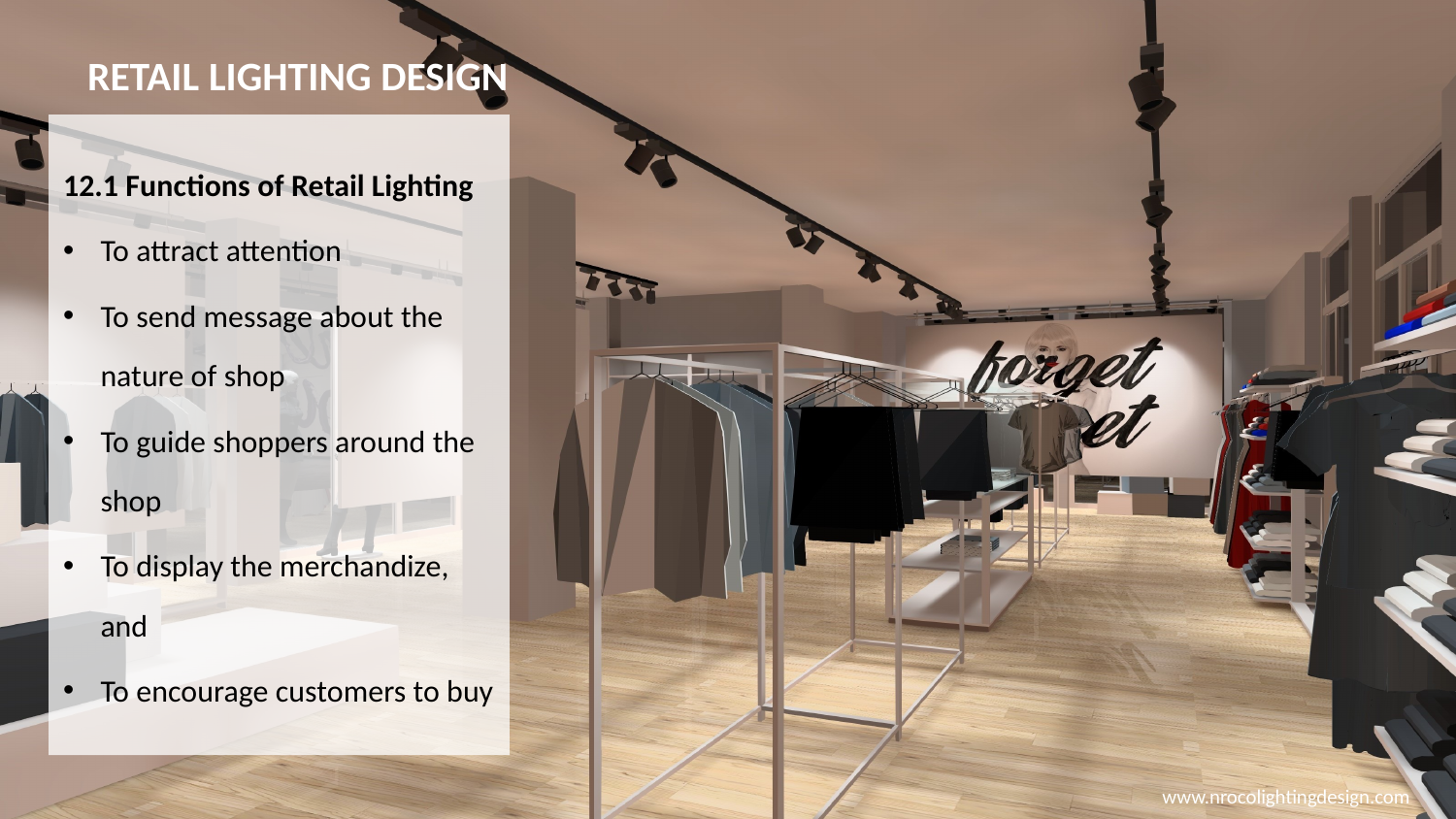

# RETAIL LIGHTING DESIGN

12.1 Functions of Retail Lighting
To attract attention
To send message about the nature of shop
To guide shoppers around the shop
To display the merchandize, and
To encourage customers to buy

www.nrocolightingdesign.com